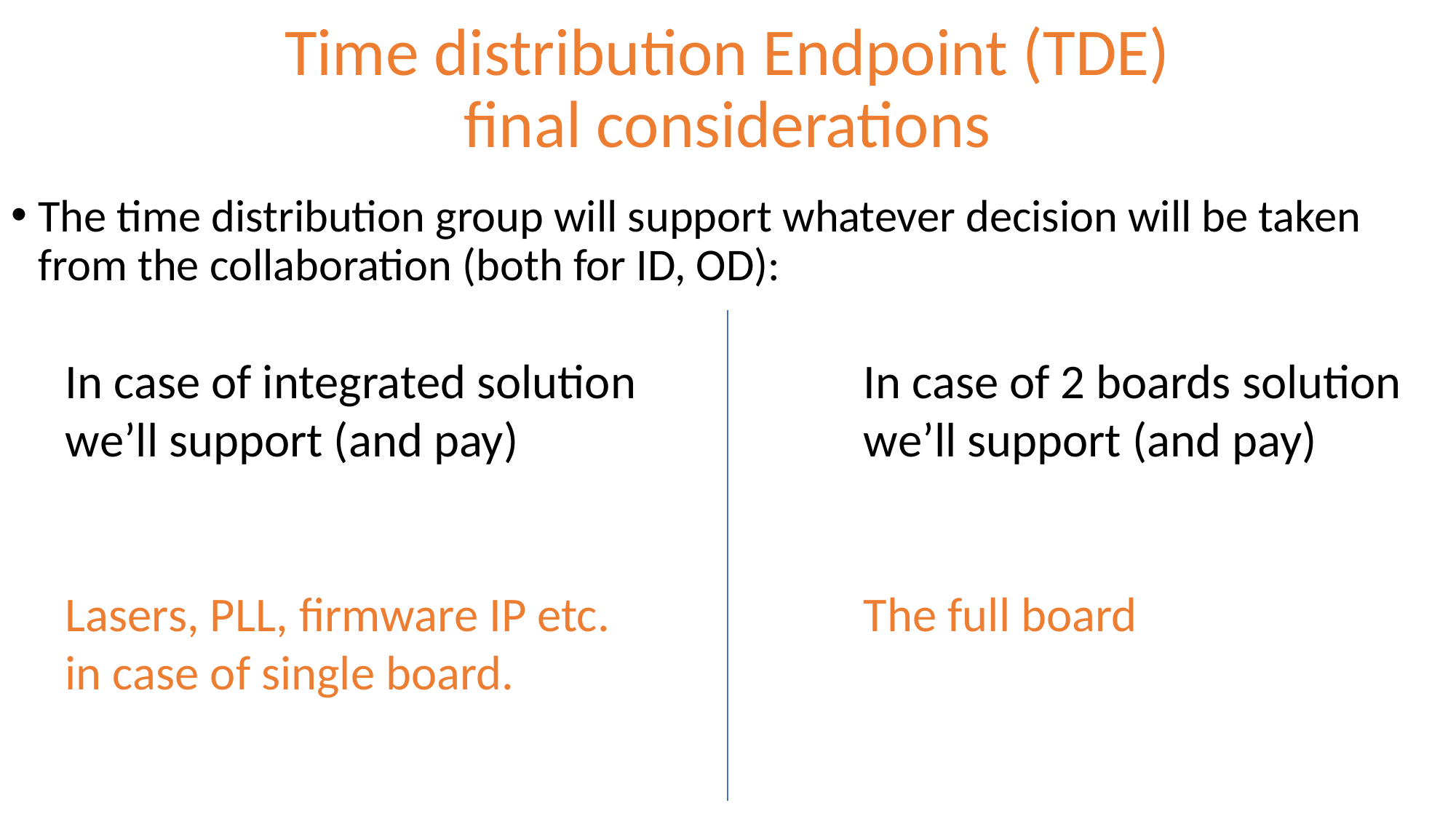

# Time distribution Endpoint (TDE) final considerations
The time distribution group will support whatever decision will be taken from the collaboration (both for ID, OD):

In case of 2 boards solution we’ll support (and pay)

The full board

In case of integrated solution we’ll support (and pay)

Lasers, PLL, firmware IP etc. in case of single board.